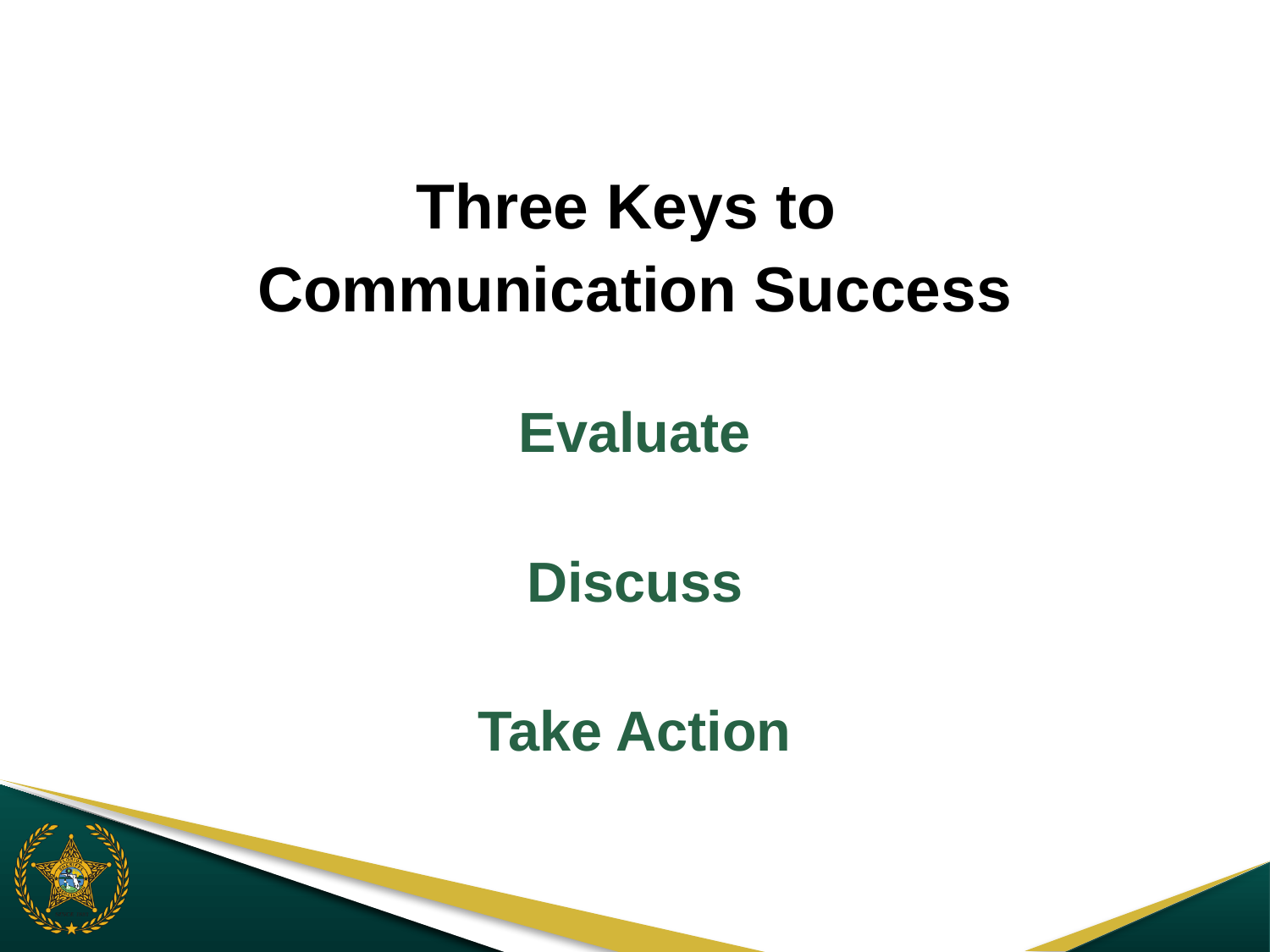

Three Keys to
Communication Success

Evaluate

Discuss

Take Action